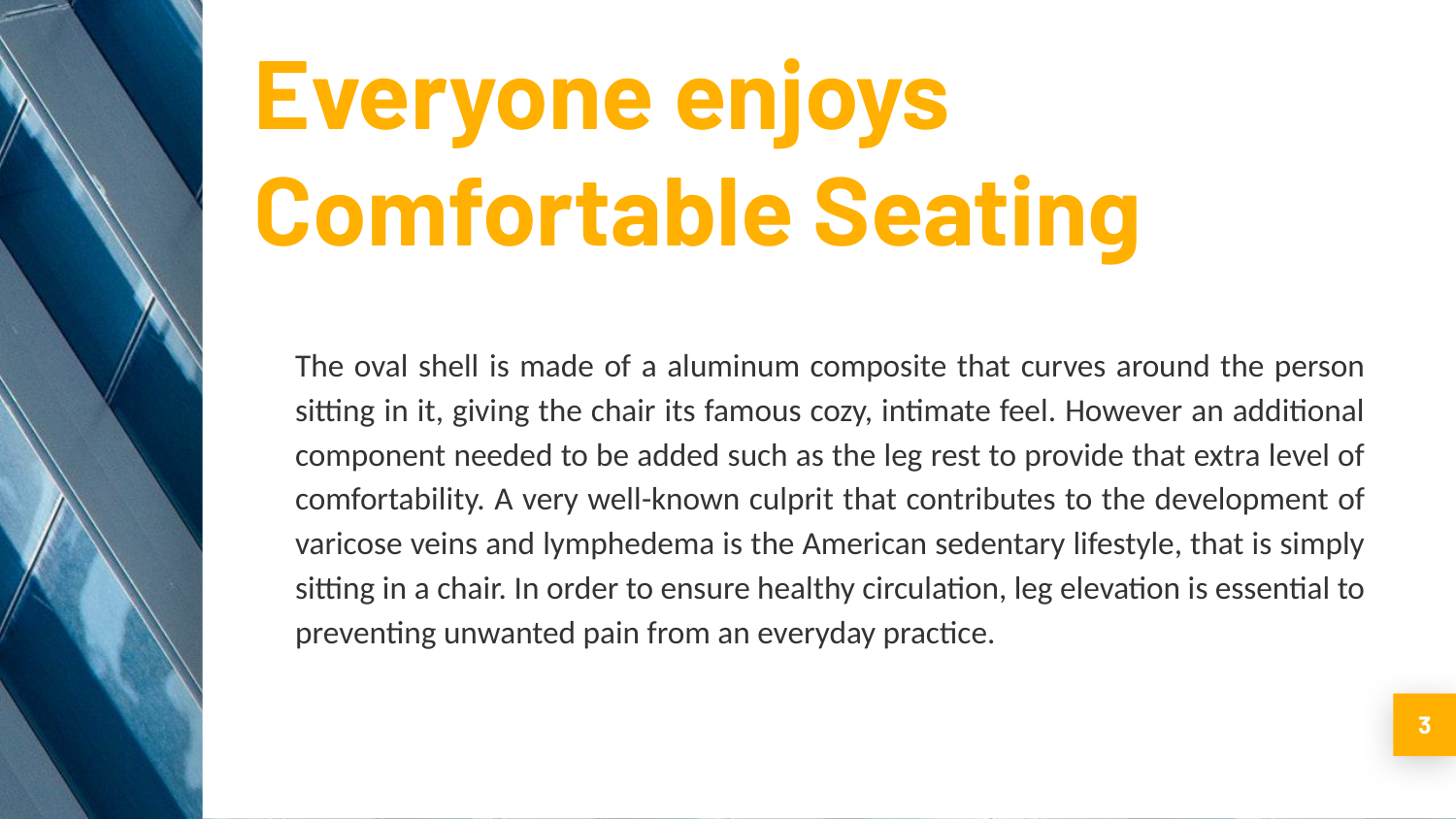

Everyone enjoys Comfortable Seating

The oval shell is made of a aluminum composite that curves around the person sitting in it, giving the chair its famous cozy, intimate feel. However an additional component needed to be added such as the leg rest to provide that extra level of comfortability. A very well-known culprit that contributes to the development of varicose veins and lymphedema is the American sedentary lifestyle, that is simply sitting in a chair. In order to ensure healthy circulation, leg elevation is essential to preventing unwanted pain from an everyday practice.

3